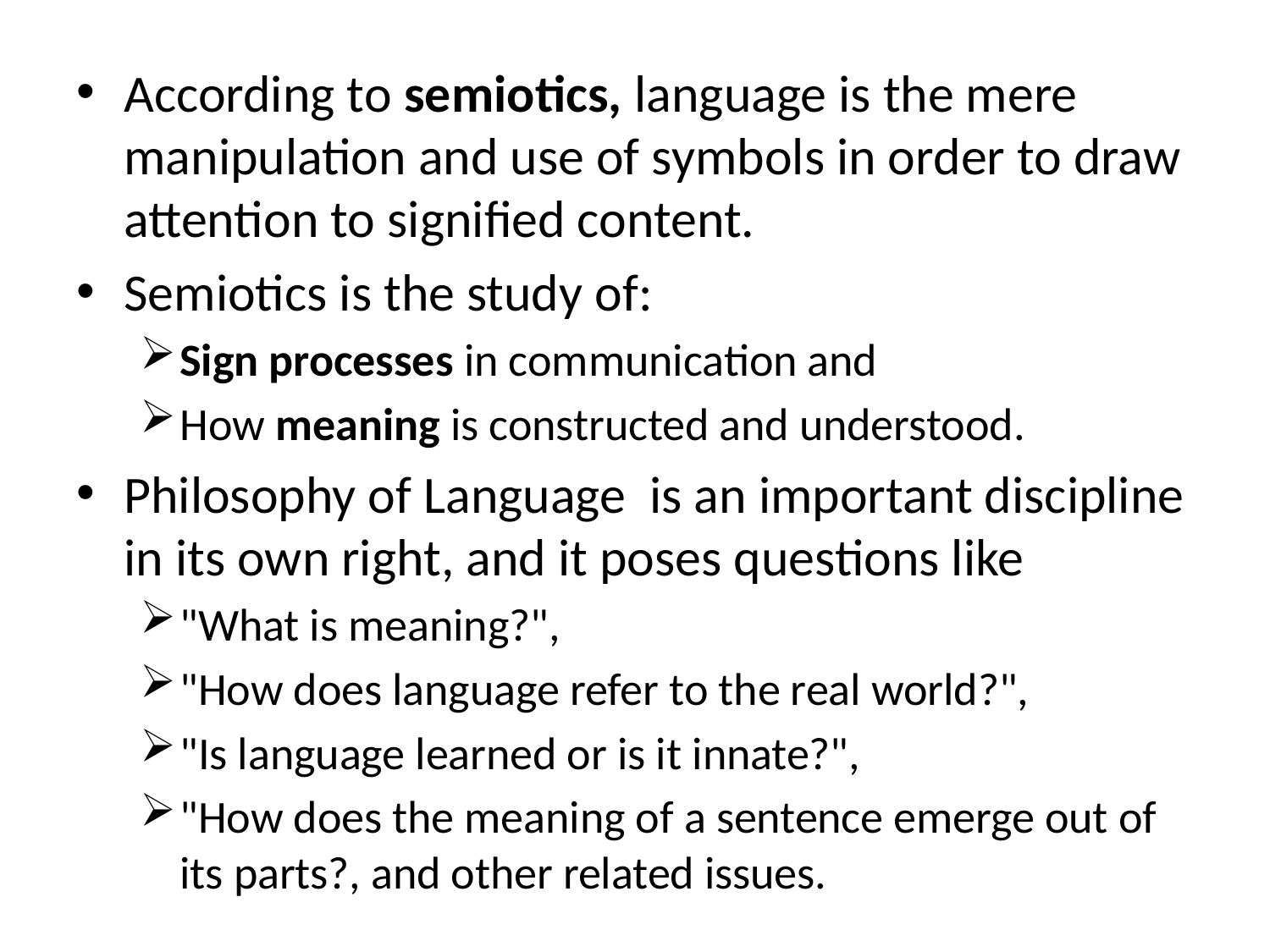

According to semiotics, language is the mere manipulation and use of symbols in order to draw attention to signified content.
Semiotics is the study of:
Sign processes in communication and
How meaning is constructed and understood.
Philosophy of Language  is an important discipline in its own right, and it poses questions like
"What is meaning?",
"How does language refer to the real world?",
"Is language learned or is it innate?",
"How does the meaning of a sentence emerge out of its parts?, and other related issues.